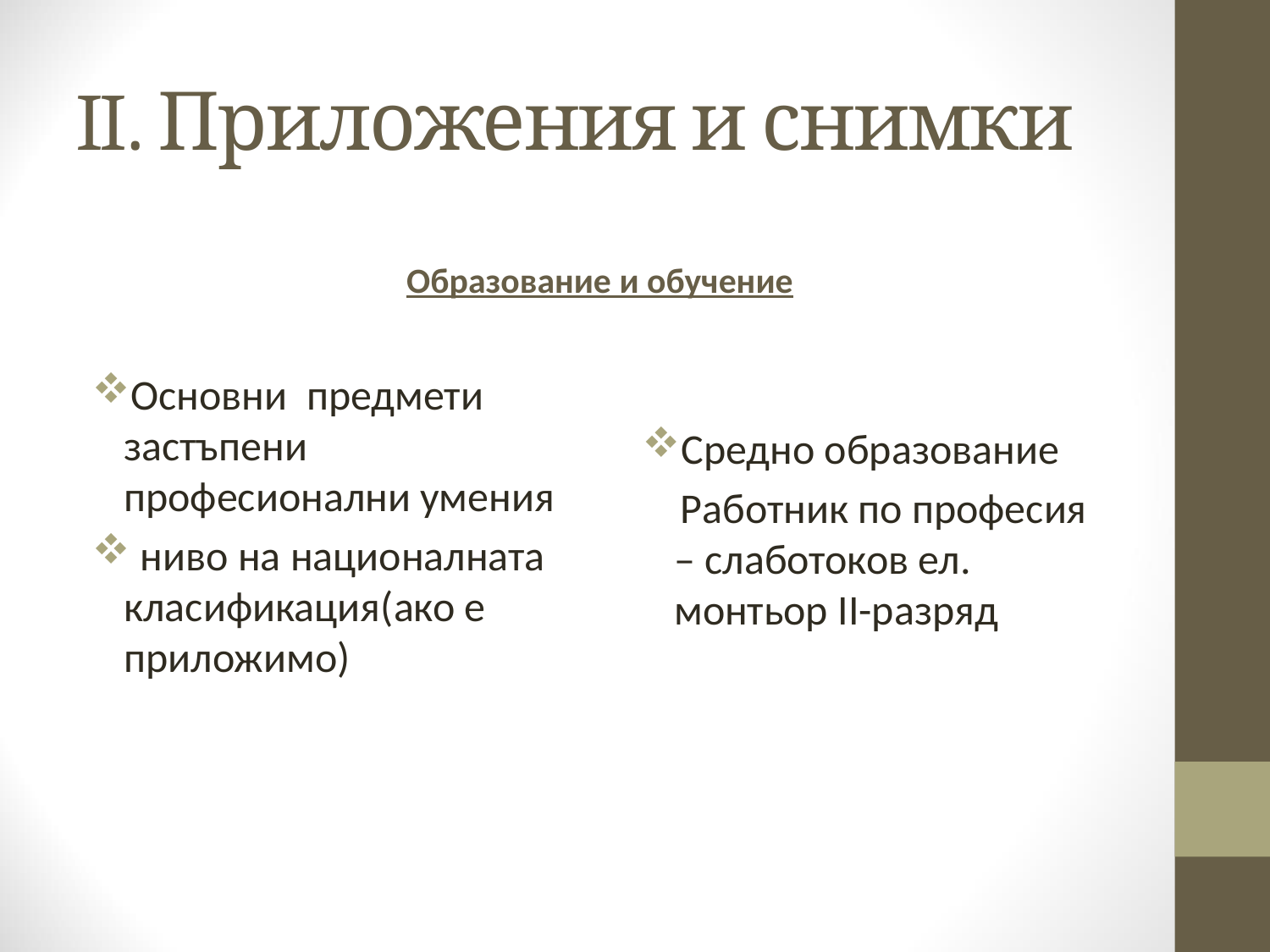

# II. Приложения и снимки
Образование и обучение

Основни  предмети застъпени професионални умения
 ниво на националната класификация(ако е приложимо)

Средно образование
    Работник по професия – слаботоков ел. монтьор II-разряд